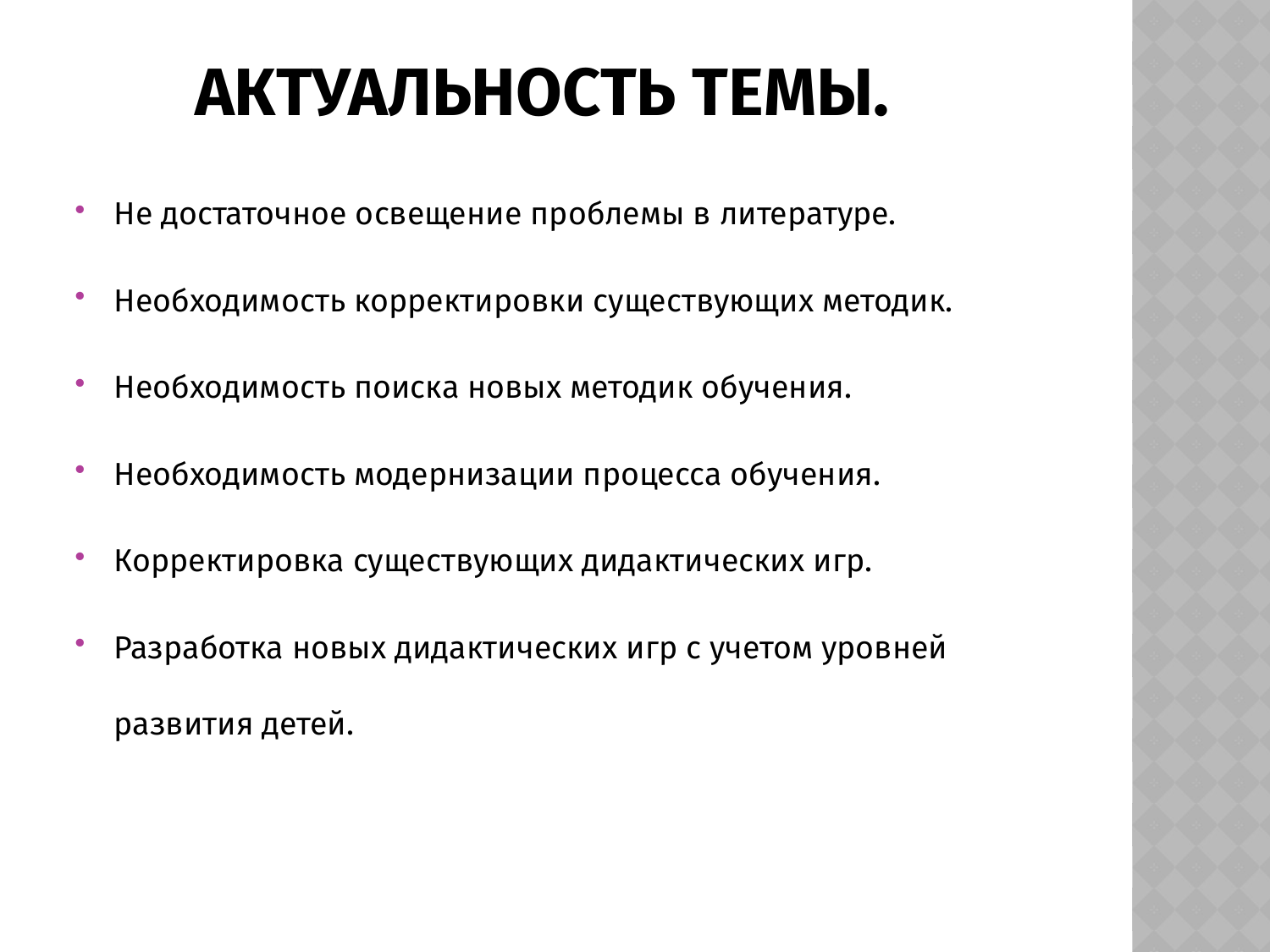

# Актуальность темы.
Не достаточное освещение проблемы в литературе.
Необходимость корректировки существующих методик.
Необходимость поиска новых методик обучения.
Необходимость модернизации процесса обучения.
Корректировка существующих дидактических игр.
Разработка новых дидактических игр с учетом уровней развития детей.